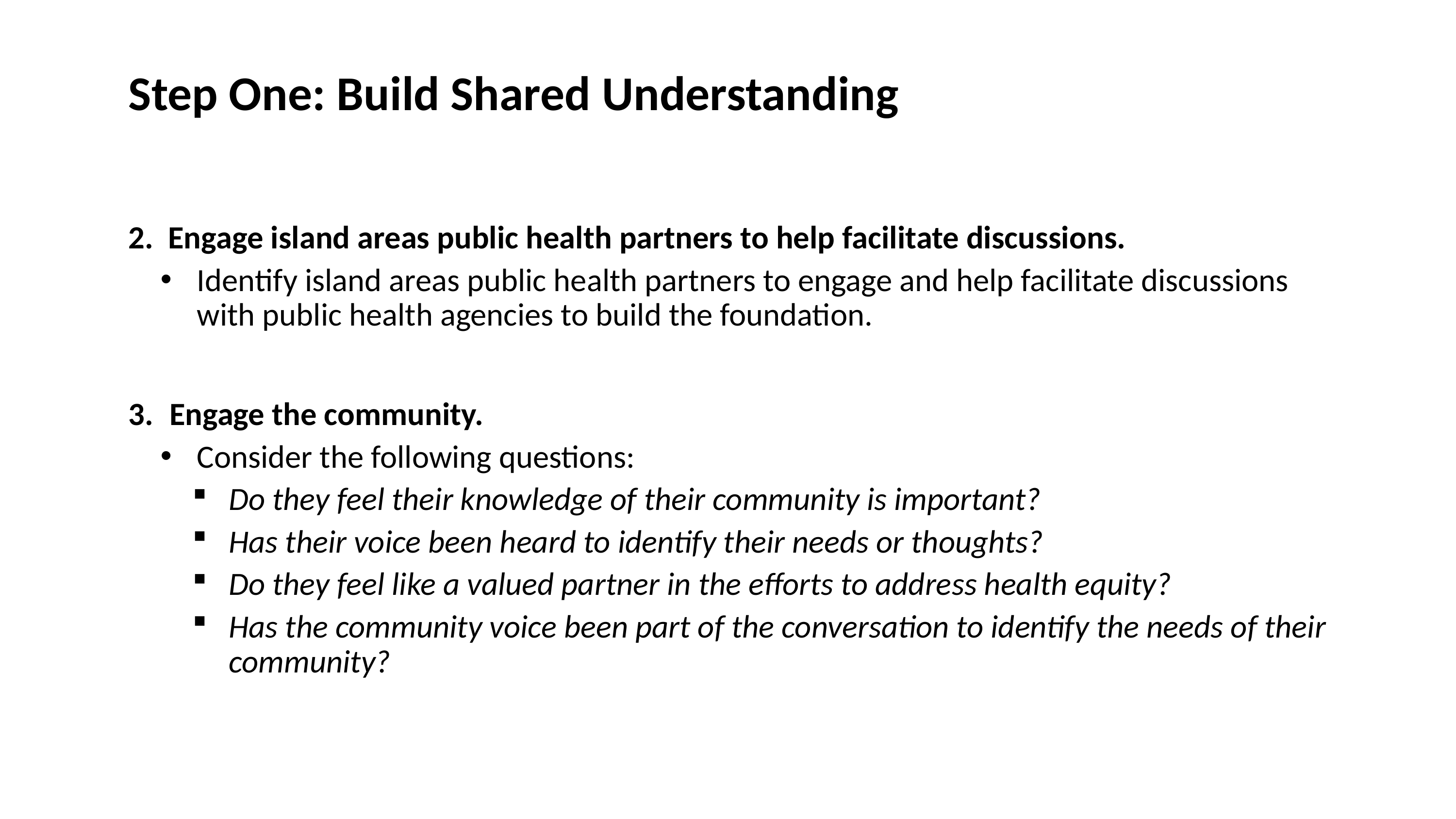

Step One: Build Shared Understanding
2.  Engage island areas public health partners to help facilitate discussions.
Identify island areas public health partners to engage and help facilitate discussions with public health agencies to build the foundation.

Engage the community.
Consider the following questions:
Do they feel their knowledge of their community is important?
Has their voice been heard to identify their needs or thoughts?
Do they feel like a valued partner in the efforts to address health equity?
Has the community voice been part of the conversation to identify the needs of their community?